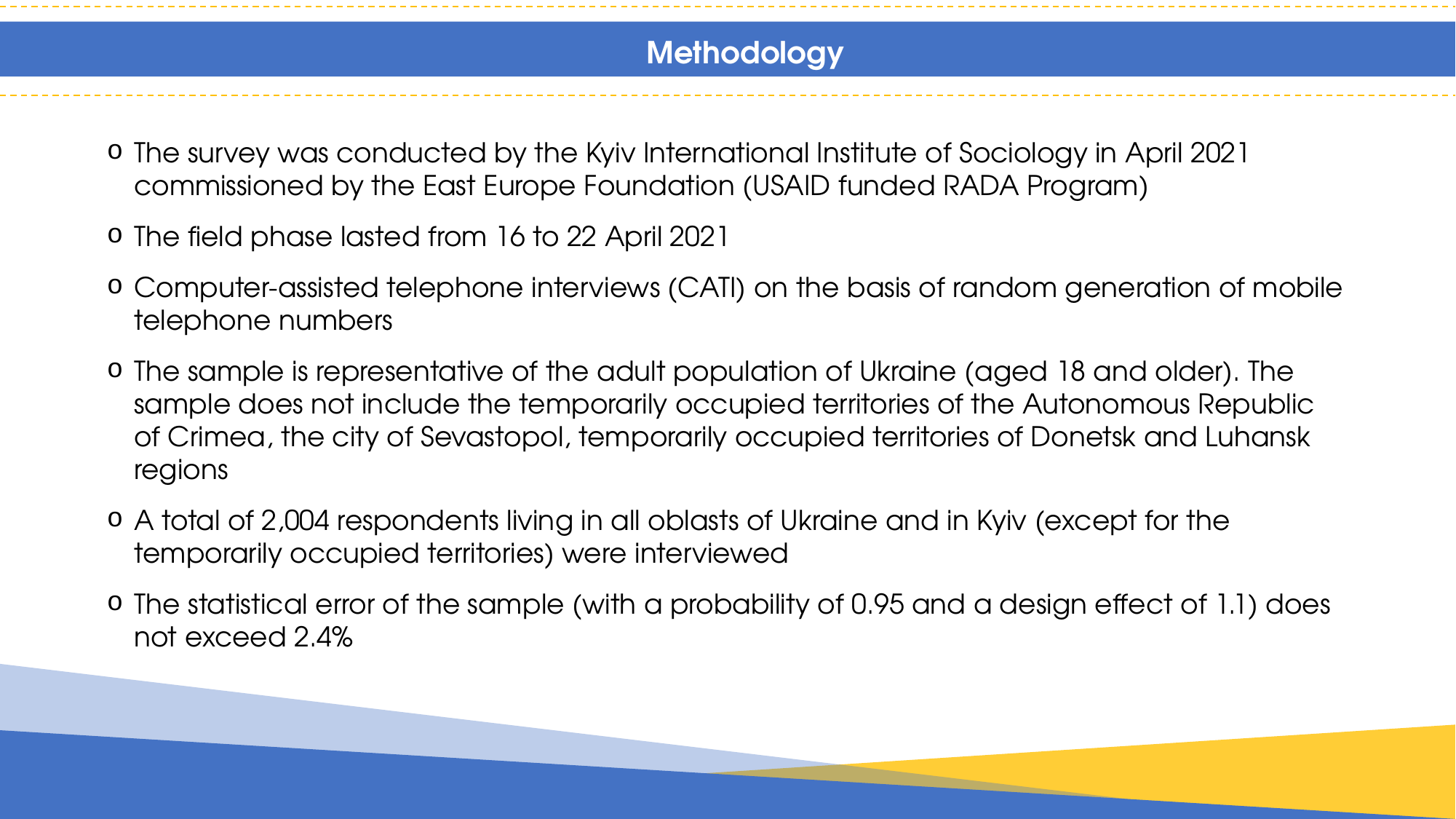

Methodology
The survey was conducted by the Kyiv International Institute of Sociology in April 2021 commissioned by the East Europe Foundation (USAID funded RADA Program)
The field phase lasted from 16 to 22 April 2021
Computer-assisted telephone interviews (CATI) on the basis of random generation of mobile telephone numbers
The sample is representative of the adult population of Ukraine (aged 18 and older). The sample does not include the temporarily occupied territories of the Autonomous Republic of Crimea, the city of Sevastopol, temporarily occupied territories of Donetsk and Luhansk regions
A total of 2,004 respondents living in all oblasts of Ukraine and in Kyiv (except for the temporarily occupied territories) were interviewed
The statistical error of the sample (with a probability of 0.95 and a design effect of 1.1) does not exceed 2.4%